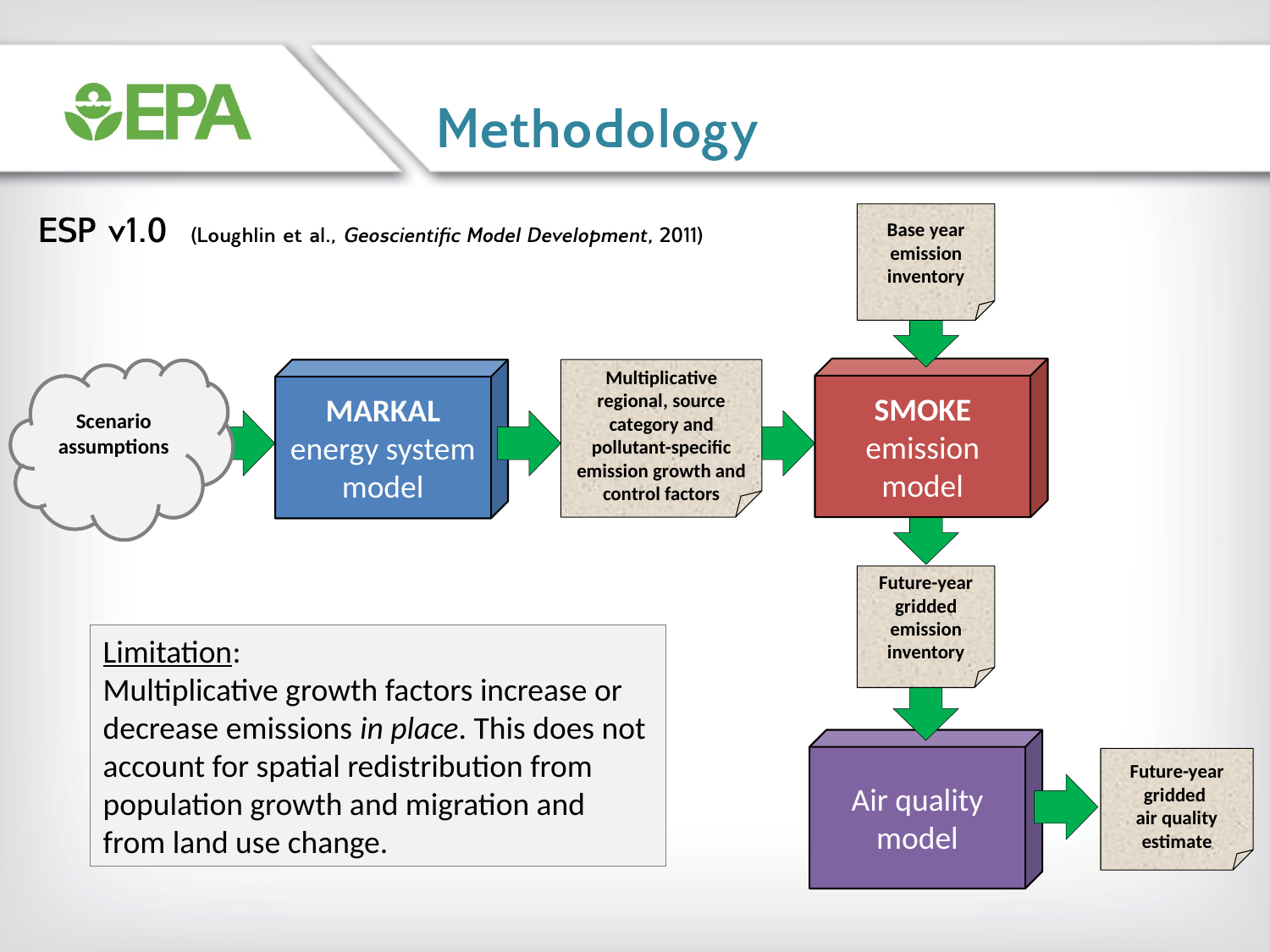

Methodology
ESP v1.0  (Loughlin et al., Geoscientific Model Development, 2011)
Base year
emission inventory

SMOKE emission model
Scenario assumptions

MARKAL
energy system model

Multiplicative regional, source category and pollutant-specific emission growth and control factors

Future-year
gridded emission inventory
Limitation:
Multiplicative growth factors increase or
decrease emissions in place. This does not
account for spatial redistribution from
population growth and migration and
from land use change.

Air quality model

Future-year
gridded
air quality
estimate